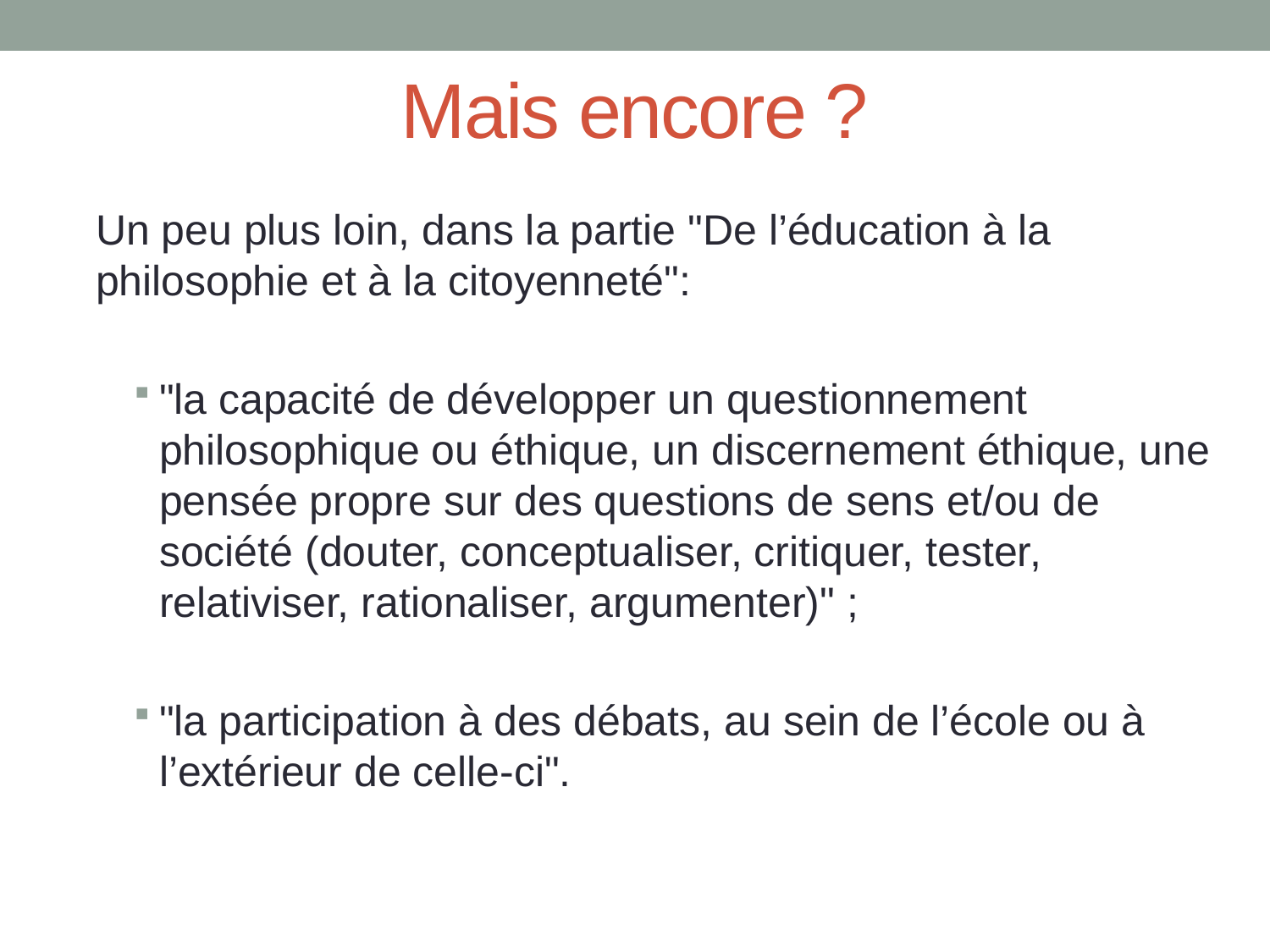

# Mais encore ?
Un peu plus loin, dans la partie "De l’éducation à la philosophie et à la citoyenneté":

"la capacité de développer un questionnement philosophique ou éthique, un discernement éthique, une pensée propre sur des questions de sens et/ou de société (douter, conceptualiser, critiquer, tester, relativiser, rationaliser, argumenter)" ;

"la participation à des débats, au sein de l’école ou à l’extérieur de celle-ci".